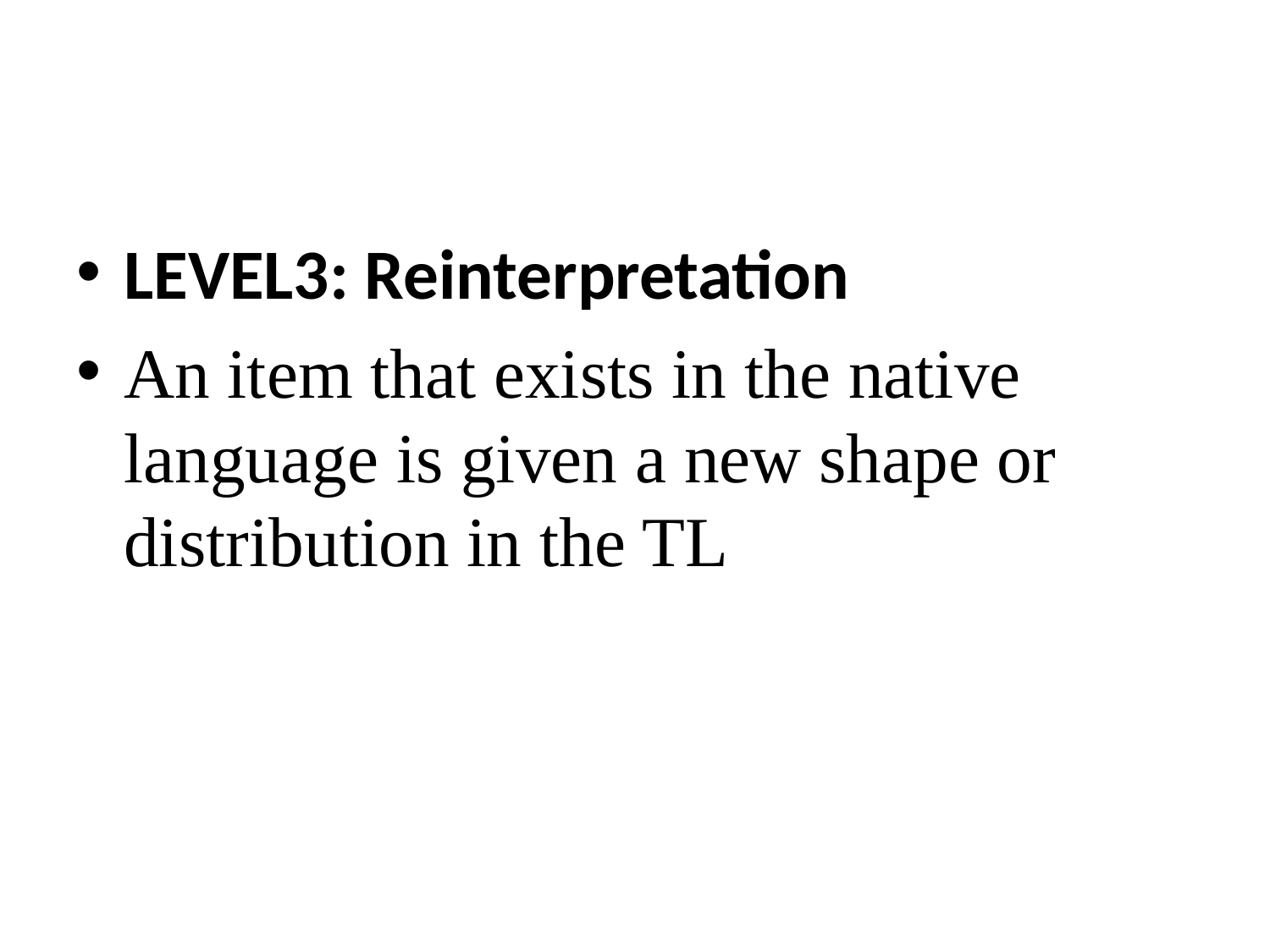

#
LEVEL3: Reinterpretation
An item that exists in the native language is given a new shape or distribution in the TL